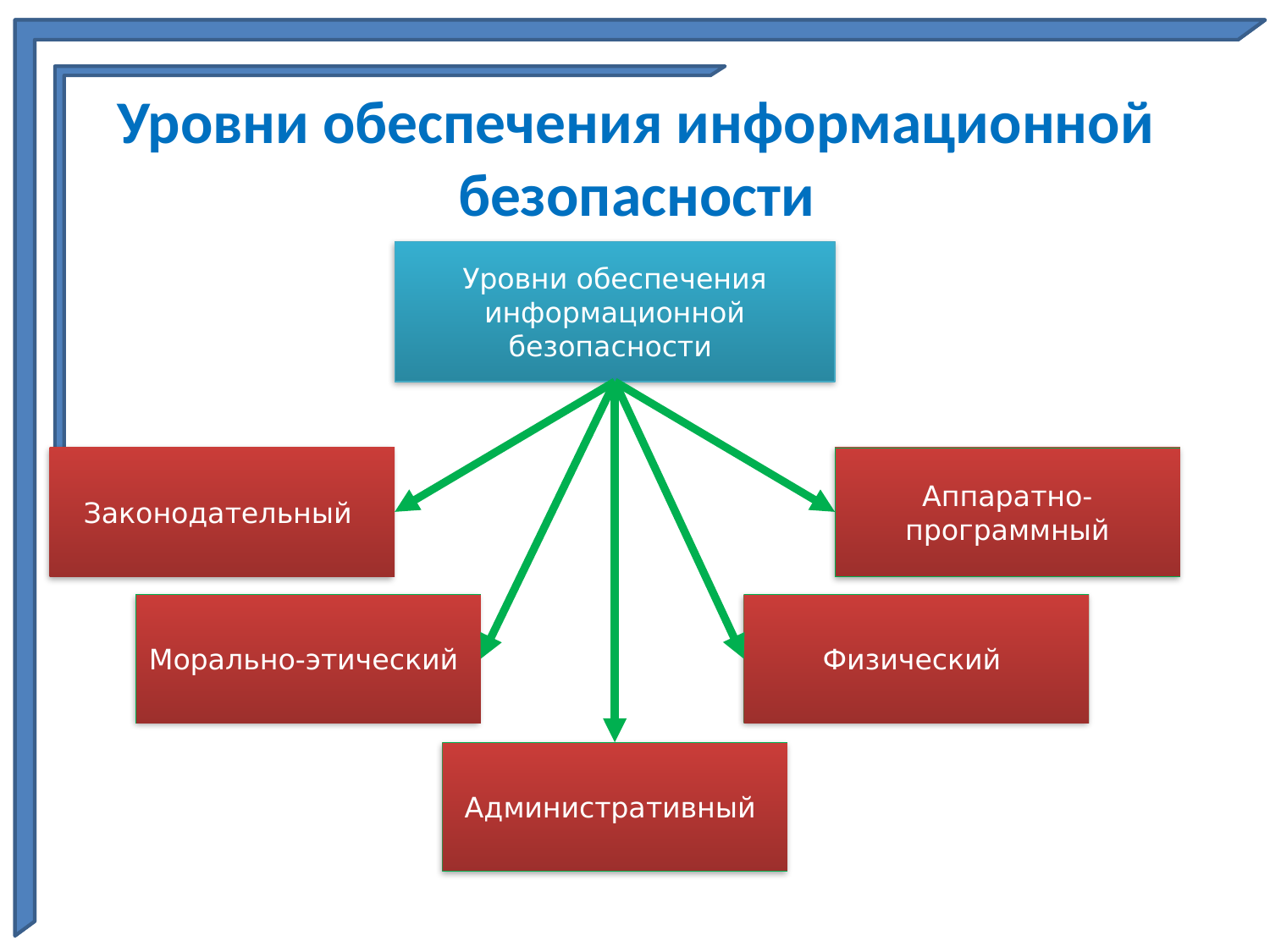

# Уровни обеспечения информационной безопасности

Уровни обеспечения информационной безопасности
Законодательный
Аппаратно-программный
Морально-этический
Физический
Административный